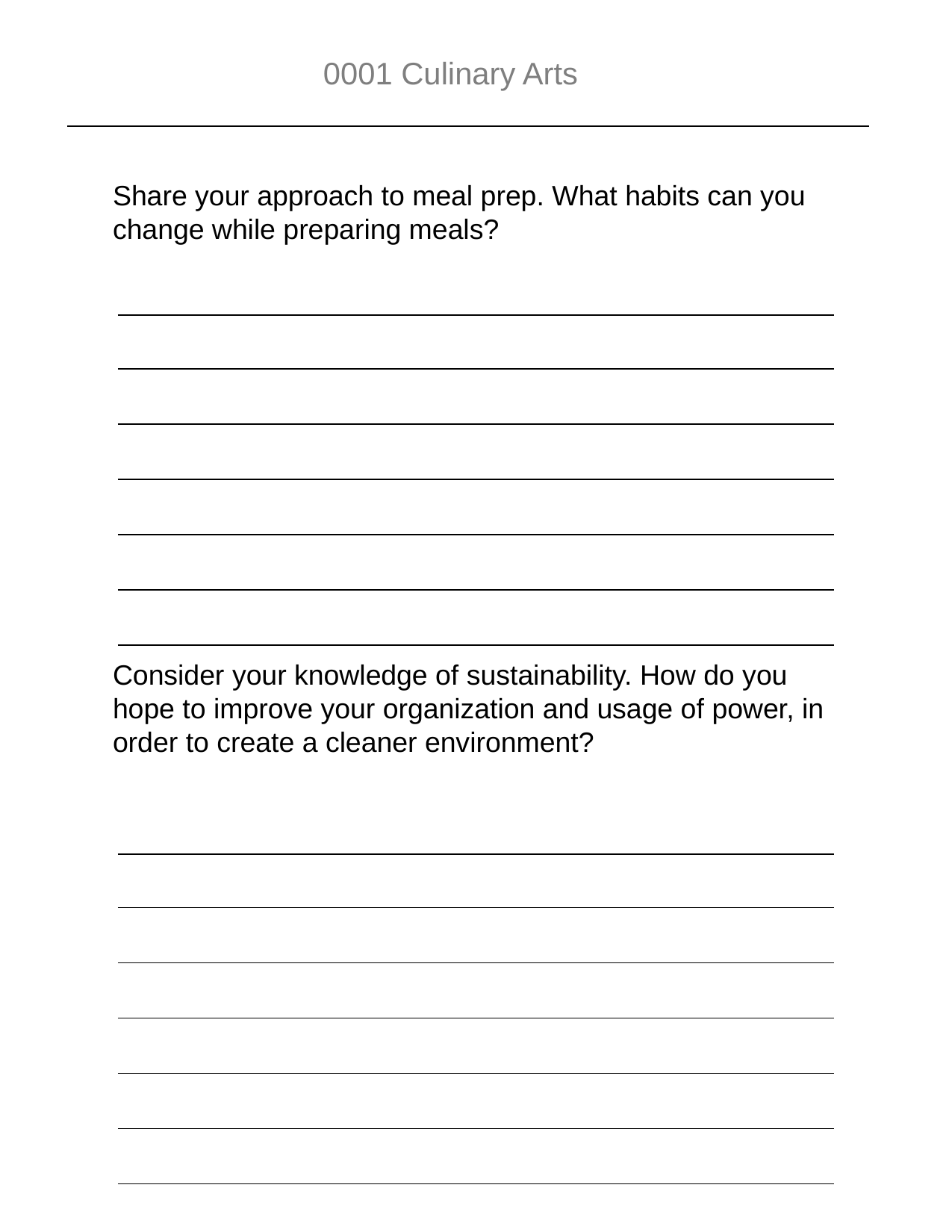

0001 Culinary Arts
Share your approach to meal prep. What habits can you change while preparing meals?
|  |
| --- |
|  |
|  |
|  |
|  |
|  |
Consider your knowledge of sustainability. How do you hope to improve your organization and usage of power, in order to create a cleaner environment?
|  |
| --- |
|  |
|  |
|  |
|  |
|  |